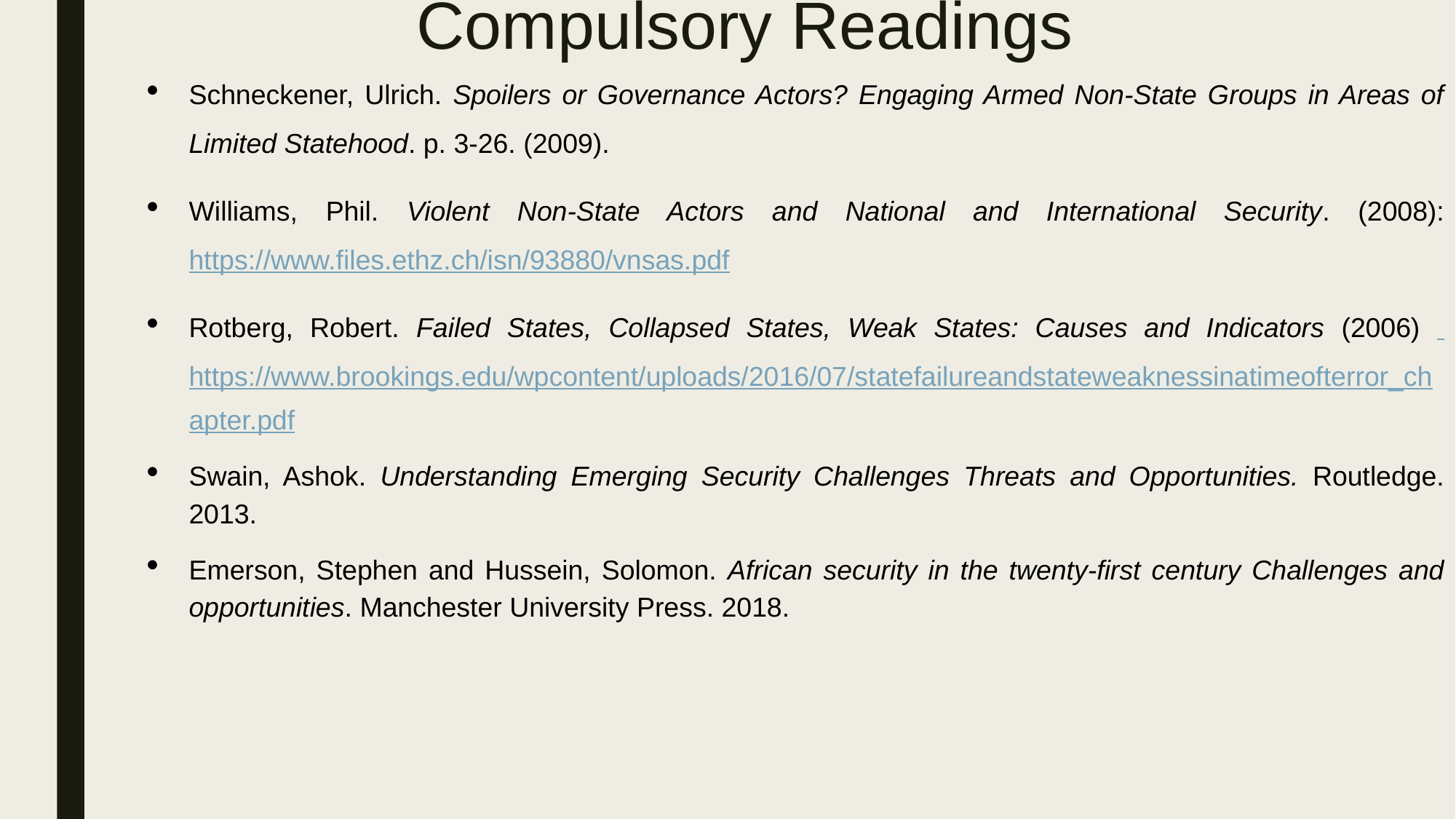

# Compulsory Readings
Schneckener, Ulrich. Spoilers or Governance Actors? Engaging Armed Non-State Groups in Areas of Limited Statehood. p. 3-26. (2009).
Williams, Phil. Violent Non-State Actors and National and International Security. (2008): https://www.files.ethz.ch/isn/93880/vnsas.pdf
Rotberg, Robert. Failed States, Collapsed States, Weak States: Causes and Indicators (2006)  https://www.brookings.edu/wpcontent/uploads/2016/07/statefailureandstateweaknessinatimeofterror_chapter.pdf
Swain, Ashok. Understanding Emerging Security Challenges Threats and Opportunities. Routledge. 2013.
Emerson, Stephen and Hussein, Solomon. African security in the twenty-first century Challenges and opportunities. Manchester University Press. 2018.